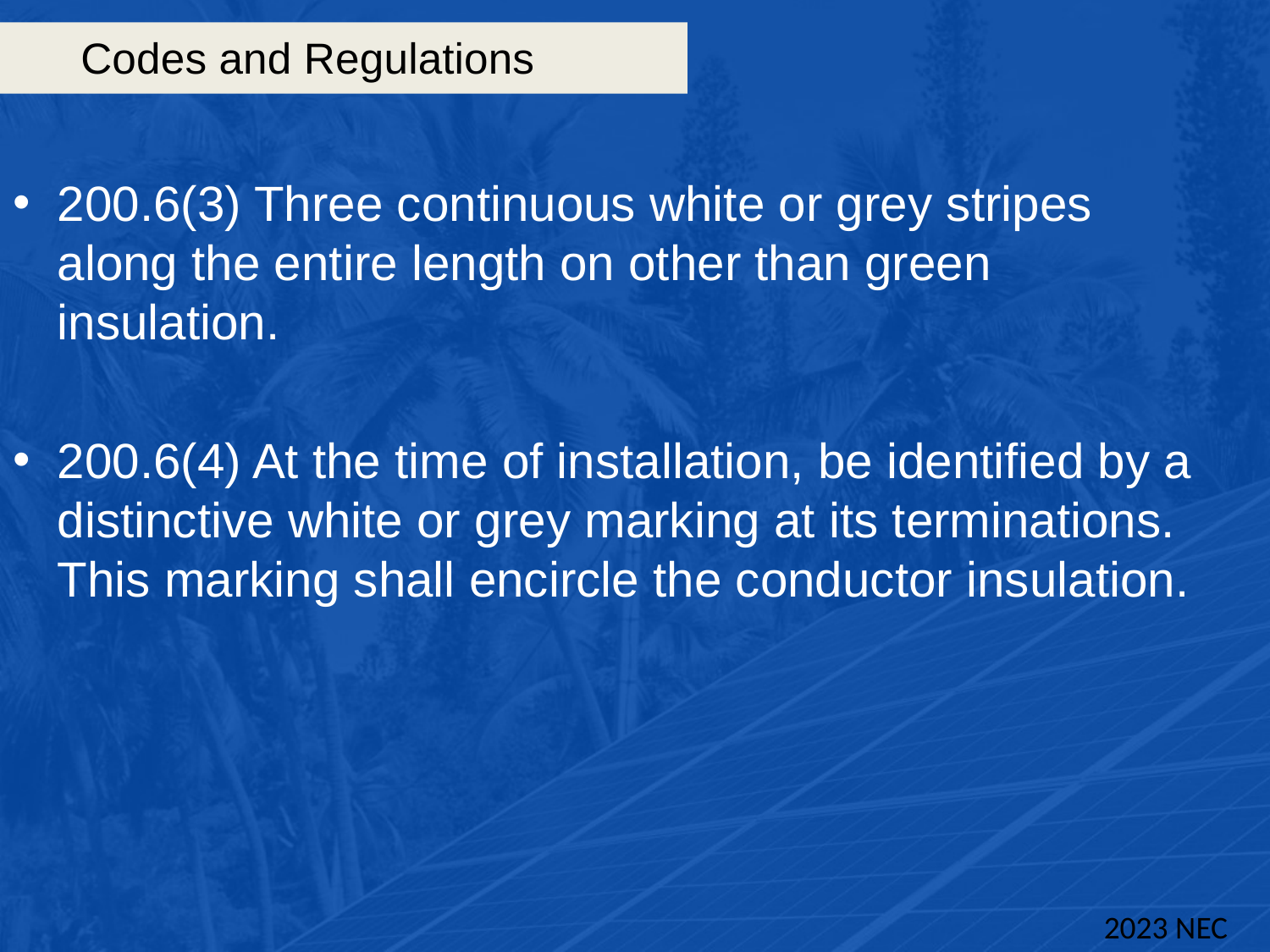

# Codes and Regulations
200.6(3) Three continuous white or grey stripes along the entire length on other than green insulation.

200.6(4) At the time of installation, be identified by a distinctive white or grey marking at its terminations. This marking shall encircle the conductor insulation.

2023 NEC